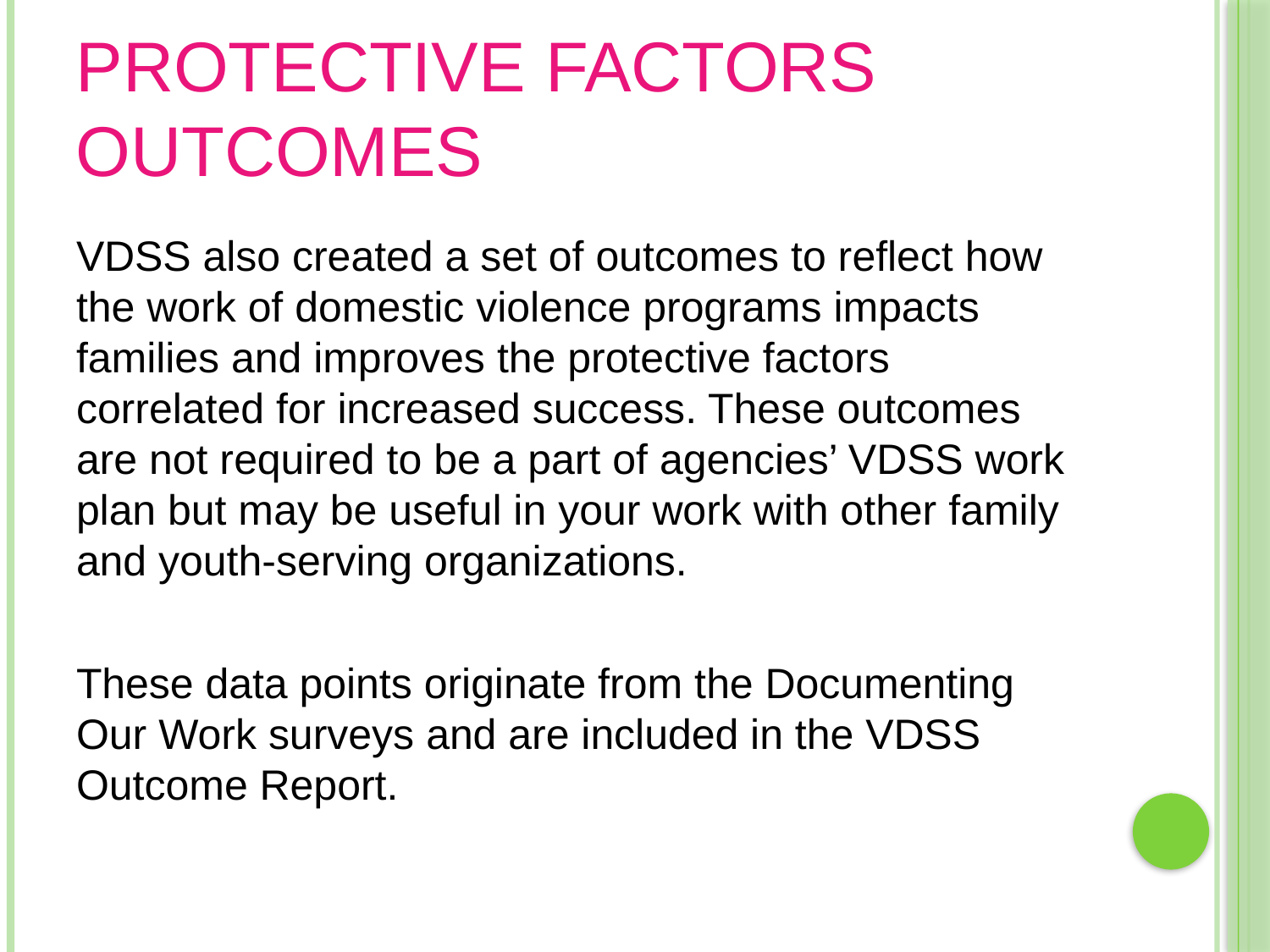

# Protective Factors Outcomes
VDSS also created a set of outcomes to reflect how the work of domestic violence programs impacts families and improves the protective factors correlated for increased success. These outcomes are not required to be a part of agencies’ VDSS work plan but may be useful in your work with other family and youth-serving organizations.

These data points originate from the Documenting Our Work surveys and are included in the VDSS Outcome Report.